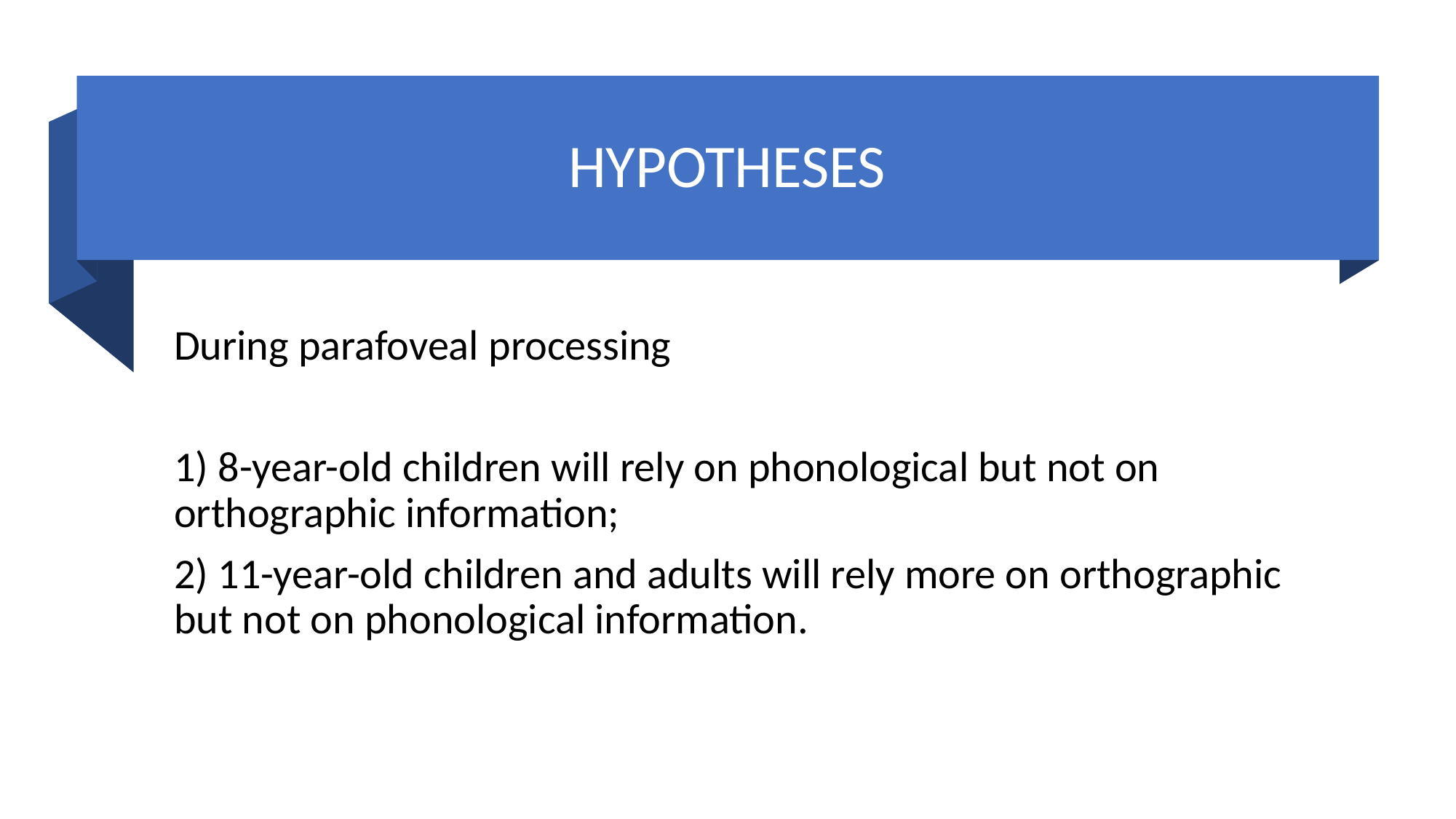

HYPOTHESES

During parafoveal processing

1) 8-year-old children will rely on phonological but not on orthographic information;
2) 11-year-old children and adults will rely more on orthographic but not on phonological information.